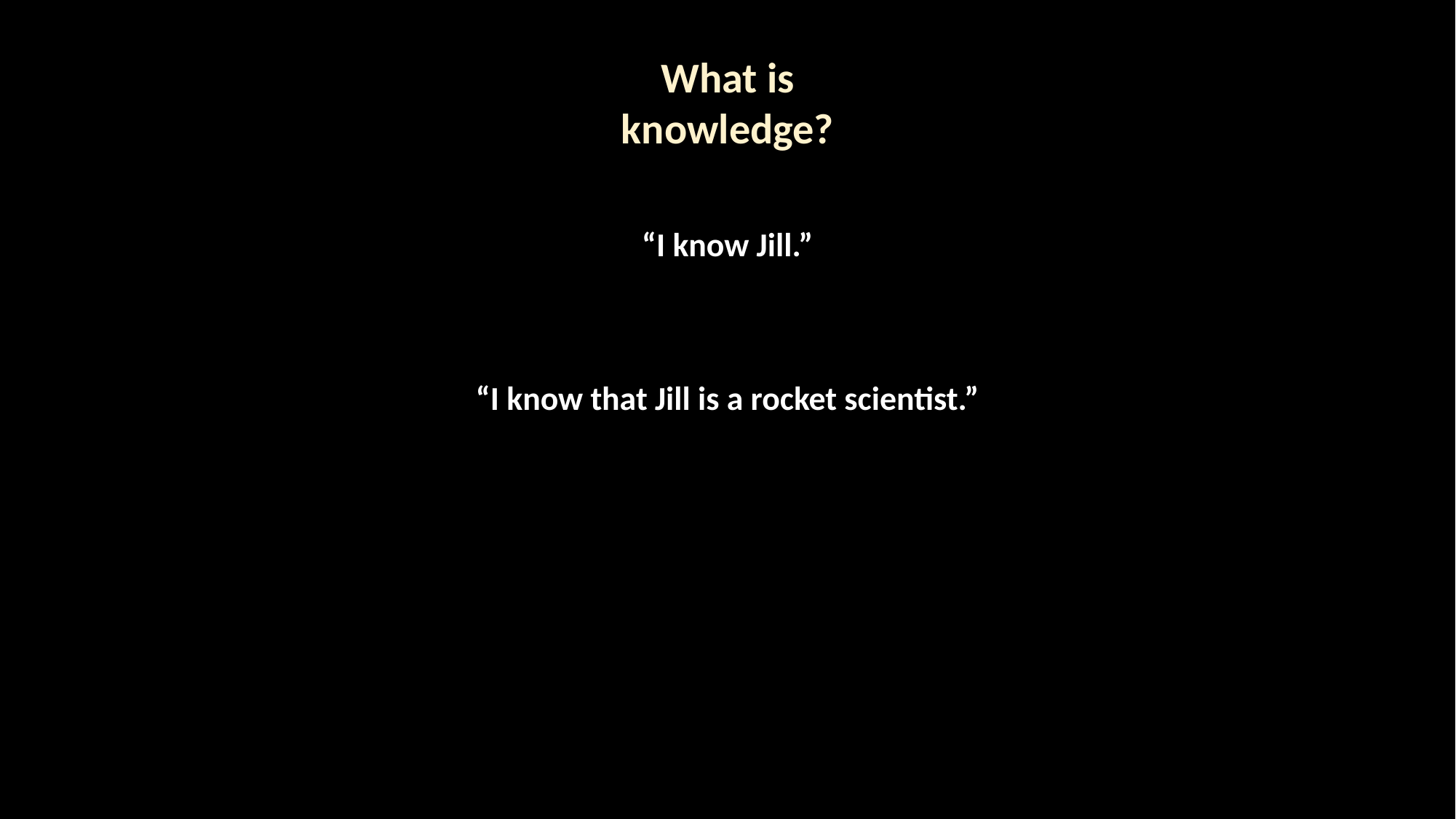

What is
knowledge?
“I know Jill.”
“I know that Jill is a rocket scientist.”